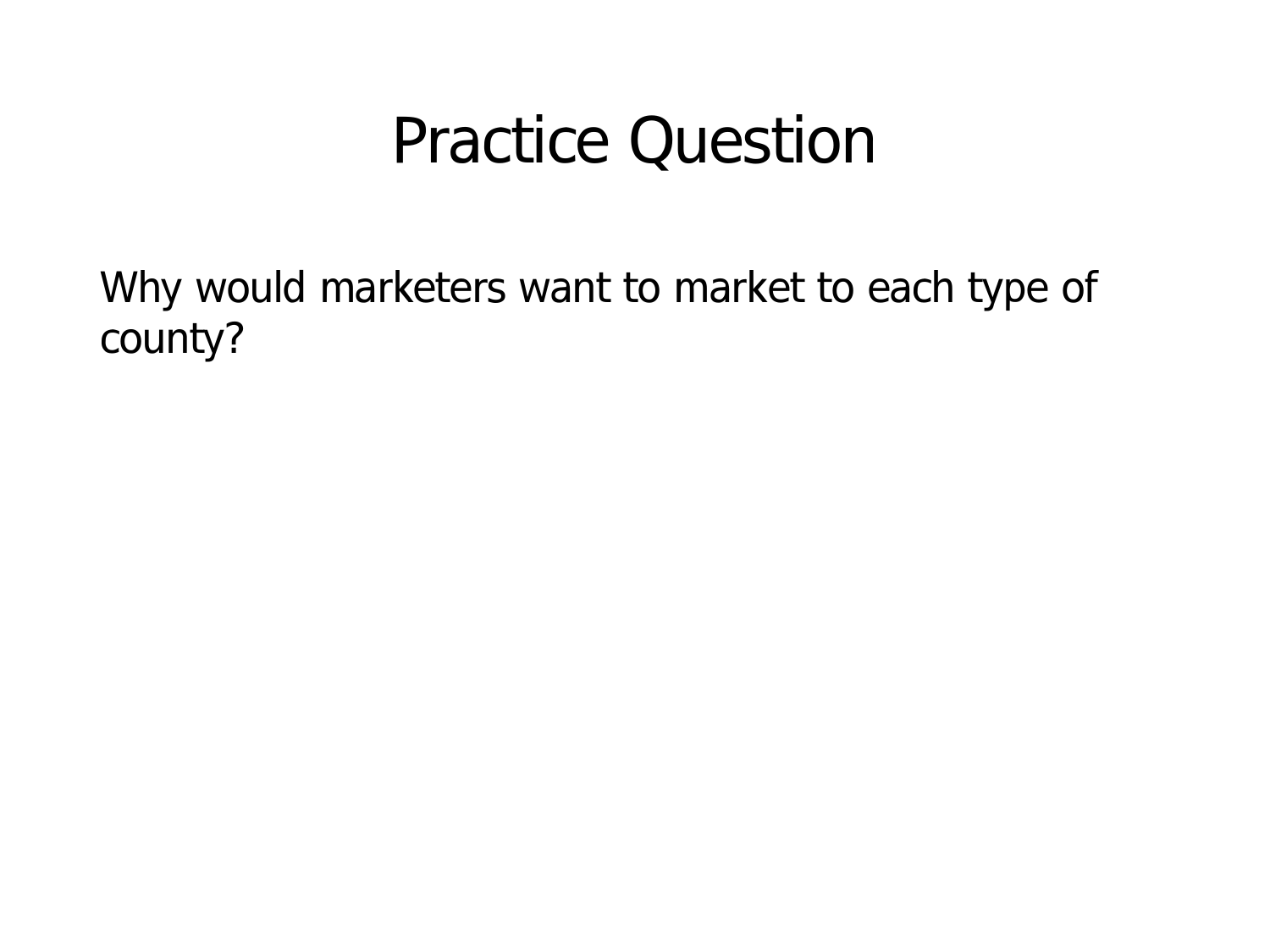

# Practice Question
Why would marketers want to market to each type of county?